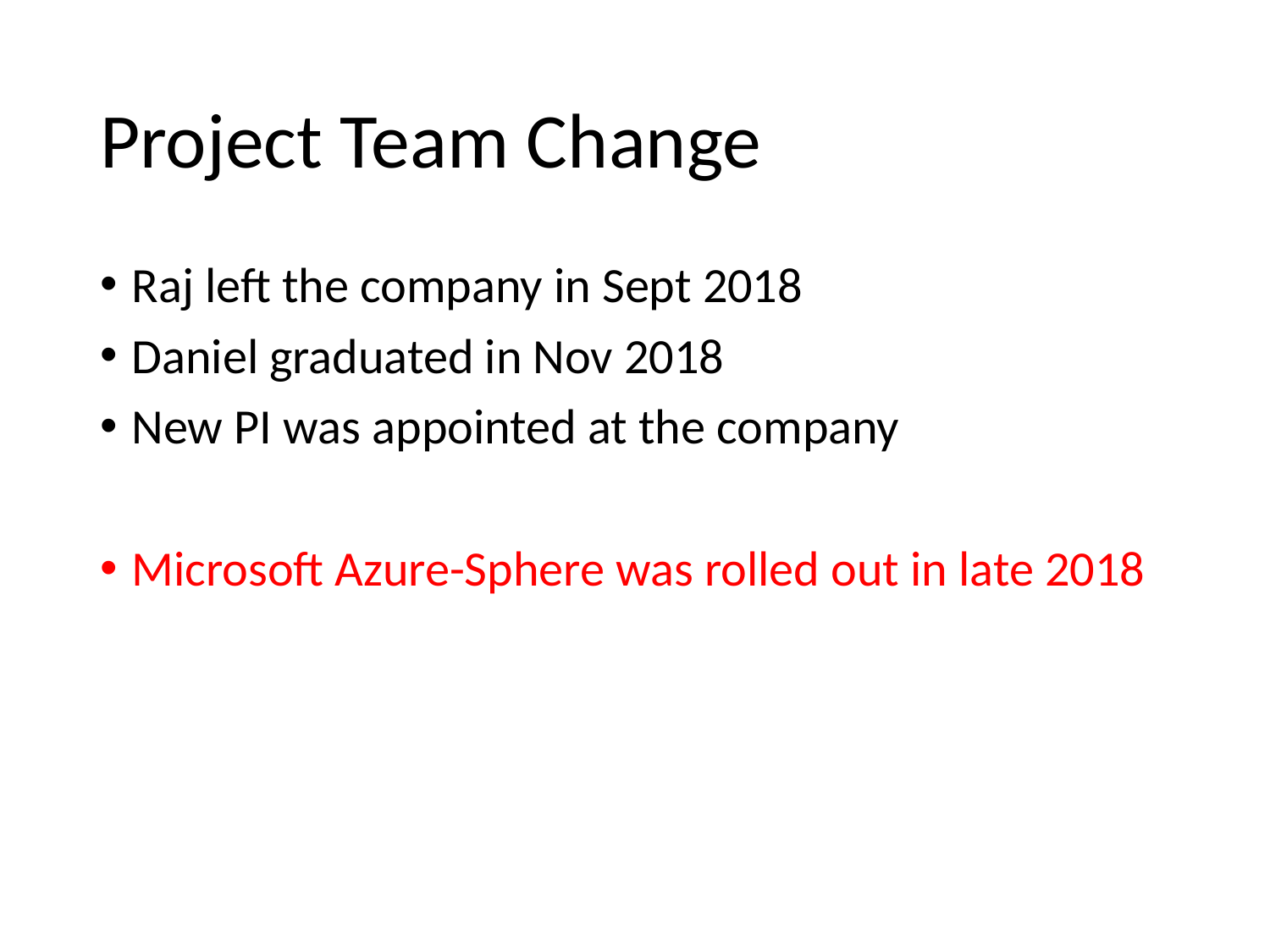

# Project Team Change
Raj left the company in Sept 2018
Daniel graduated in Nov 2018
New PI was appointed at the company

Microsoft Azure-Sphere was rolled out in late 2018